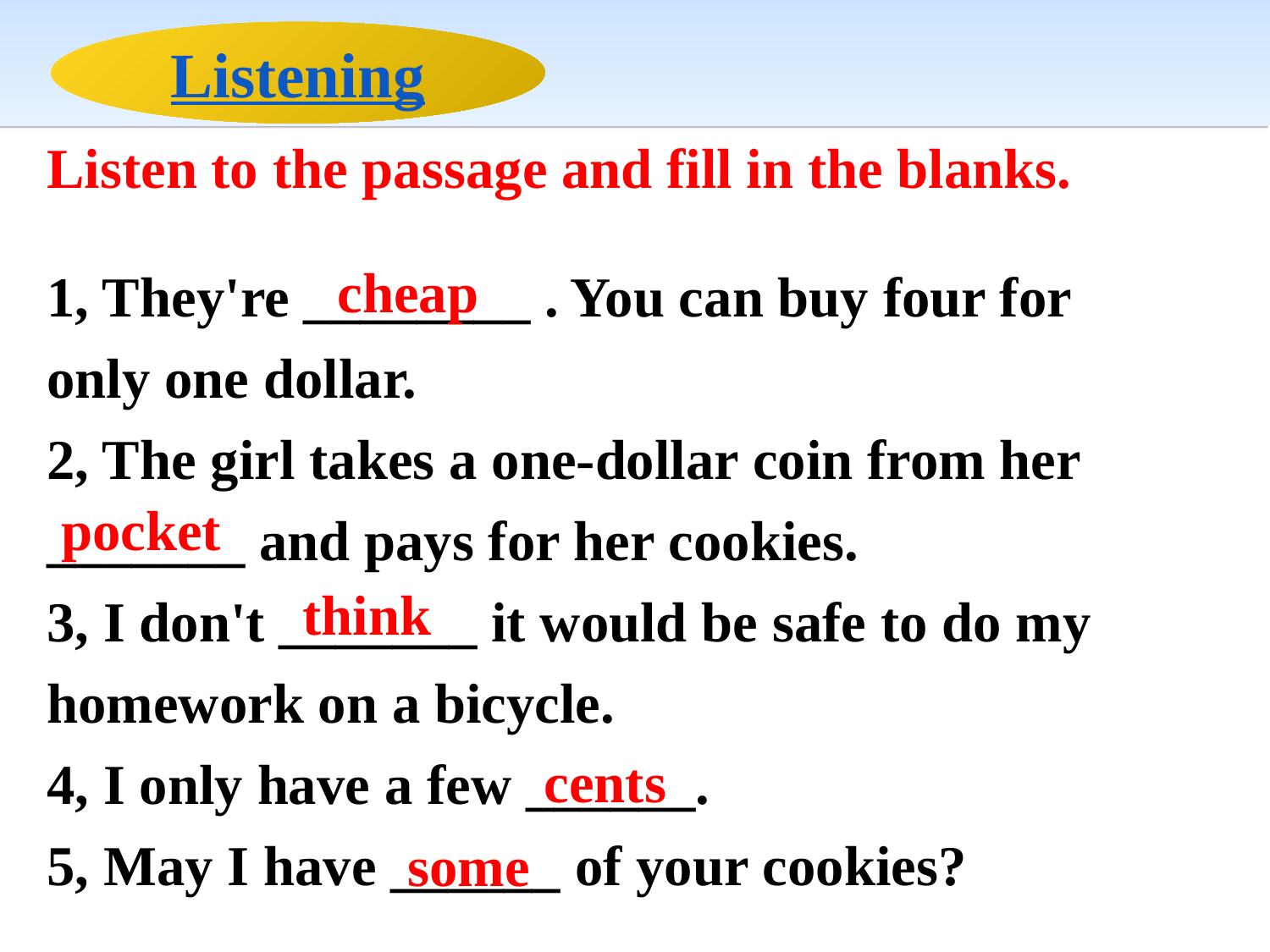

Listening
Listen to the passage and fill in the blanks.

1, They're ________ . You can buy four for only one dollar.
2, The girl takes a one-dollar coin from her _______ and pays for her cookies.
3, I don't _______ it would be safe to do my homework on a bicycle.
4, I only have a few ______.
5, May I have ______ of your cookies?
cheap
pocket
think
cents
some